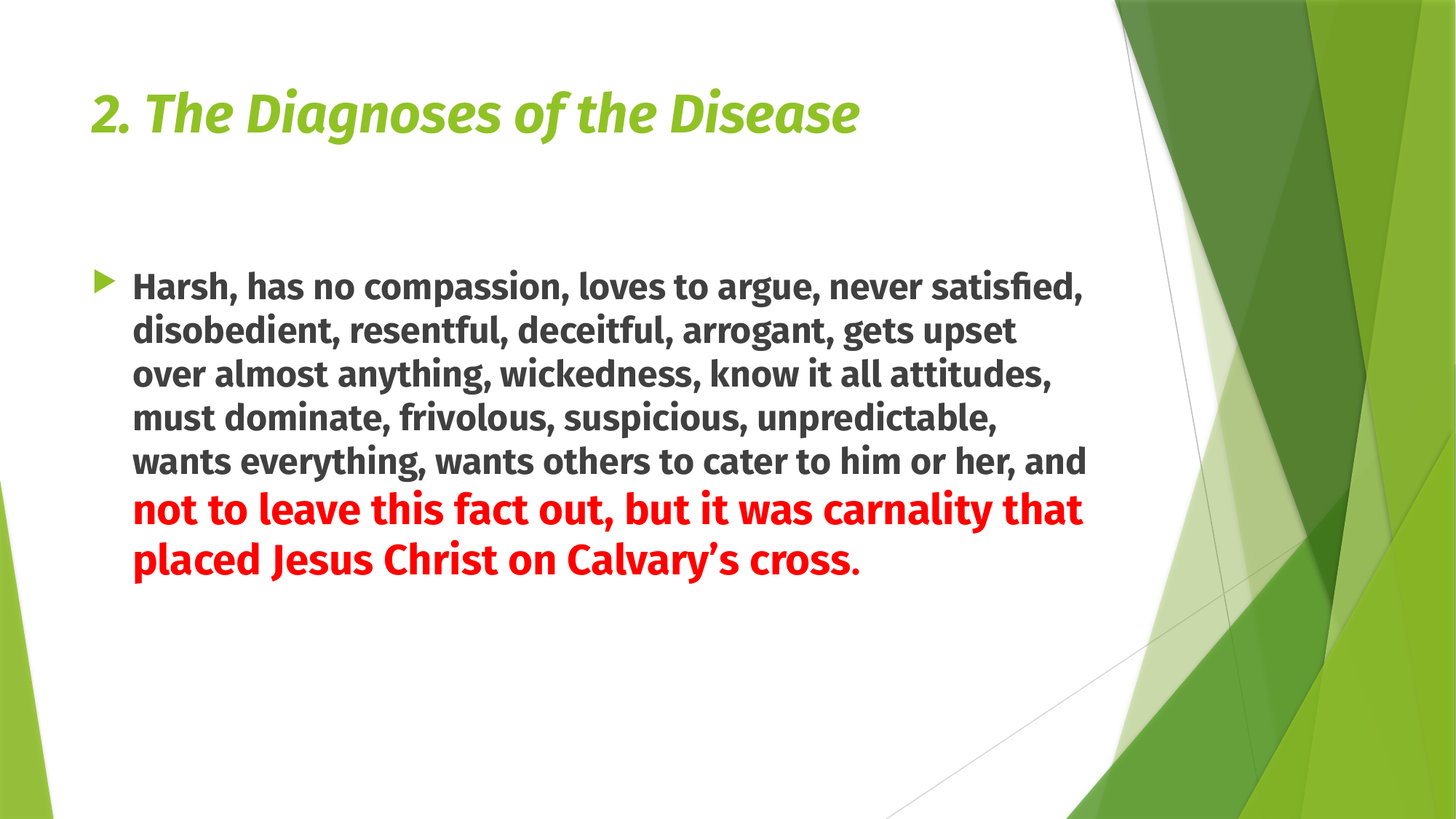

# 2. The Diagnoses of the Disease
Harsh, has no compassion, loves to argue, never satisfied, disobedient, resentful, deceitful, arrogant, gets upset over almost anything, wickedness, know it all attitudes, must dominate, frivolous, suspicious, unpredictable, wants everything, wants others to cater to him or her, and not to leave this fact out, but it was carnality that placed Jesus Christ on Calvary’s cross.